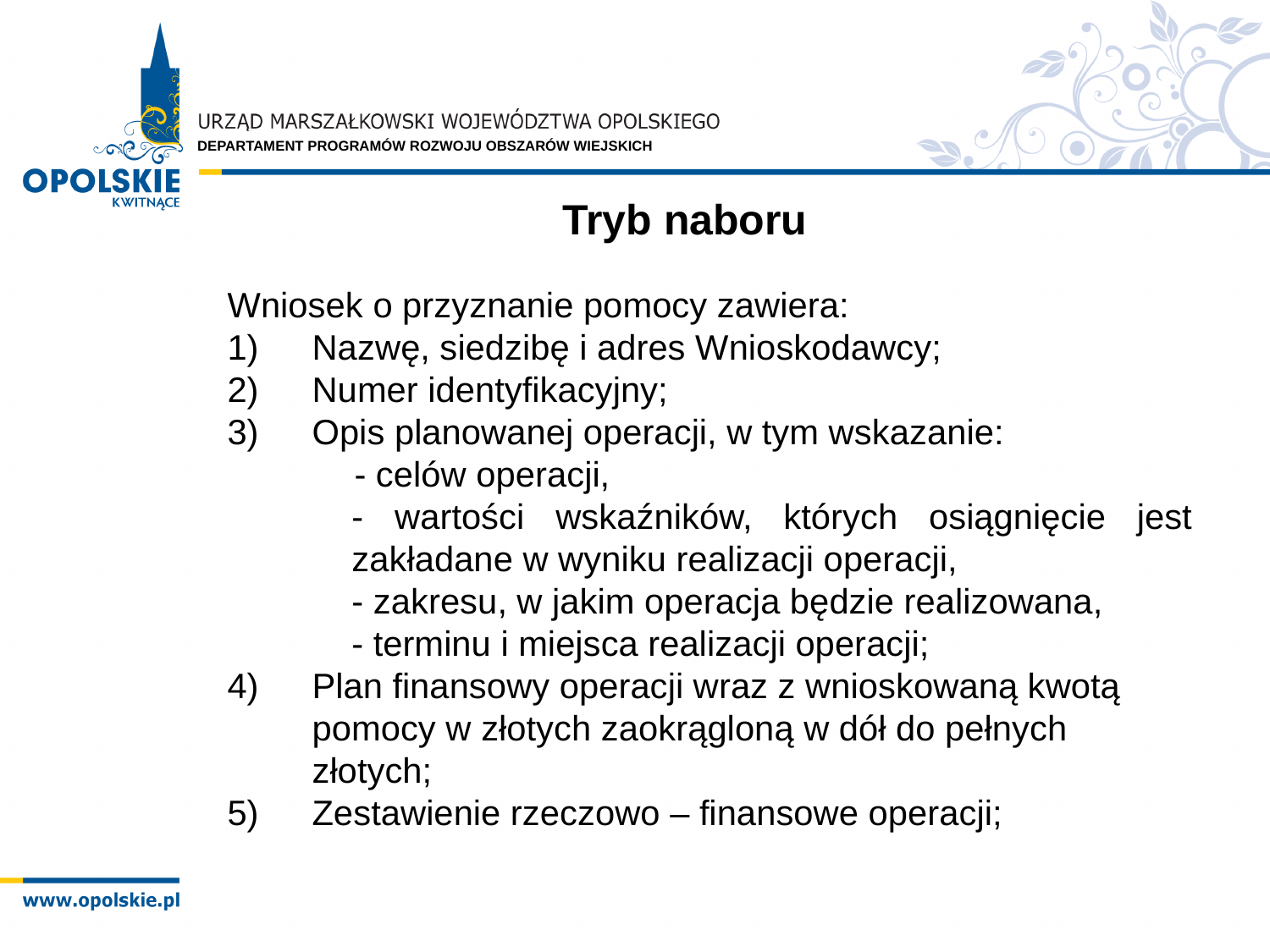

Tryb naboru
Wniosek o przyznanie pomocy zawiera:
Nazwę, siedzibę i adres Wnioskodawcy;
Numer identyfikacyjny;
Opis planowanej operacji, w tym wskazanie:
	- celów operacji,
	- wartości wskaźników, których osiągnięcie jest zakładane w wyniku realizacji operacji,
	- zakresu, w jakim operacja będzie realizowana,
	- terminu i miejsca realizacji operacji;
Plan finansowy operacji wraz z wnioskowaną kwotą pomocy w złotych zaokrągloną w dół do pełnych złotych;
Zestawienie rzeczowo – finansowe operacji;